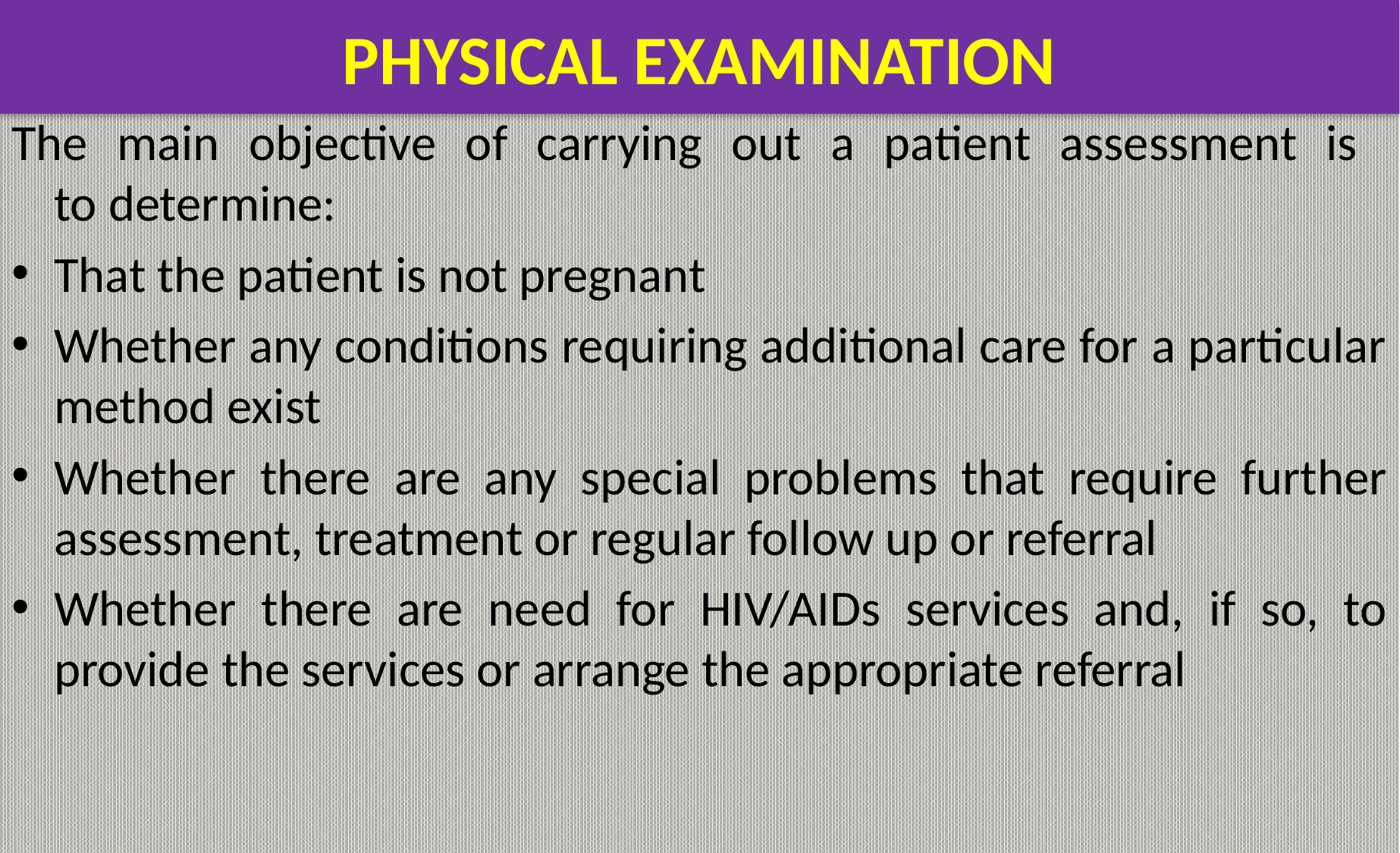

# PHYSICAL EXAMINATION
The main objective of carrying out a patient assessment is
to determine:
That the patient is not pregnant
Whether any conditions requiring additional care for a particular method exist
Whether there are any special problems that require further assessment, treatment or regular follow up or referral
Whether there are need for HIV/AIDs services and, if so, to provide the services or arrange the appropriate referral